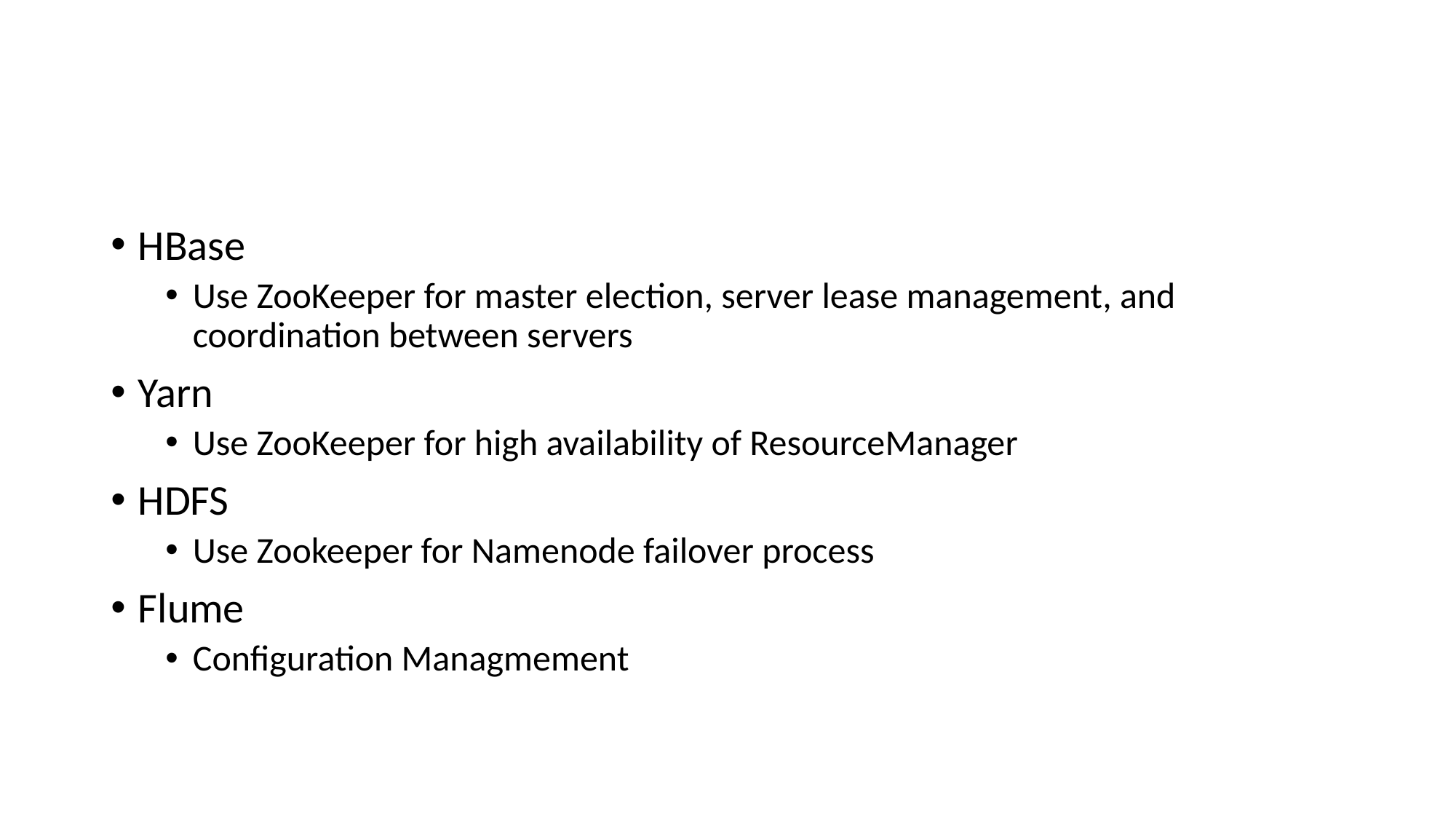

#
HBase
Use ZooKeeper for master election, server lease management, and coordination between servers
Yarn
Use ZooKeeper for high availability of ResourceManager
HDFS
Use Zookeeper for Namenode failover process
Flume
Configuration Managmement